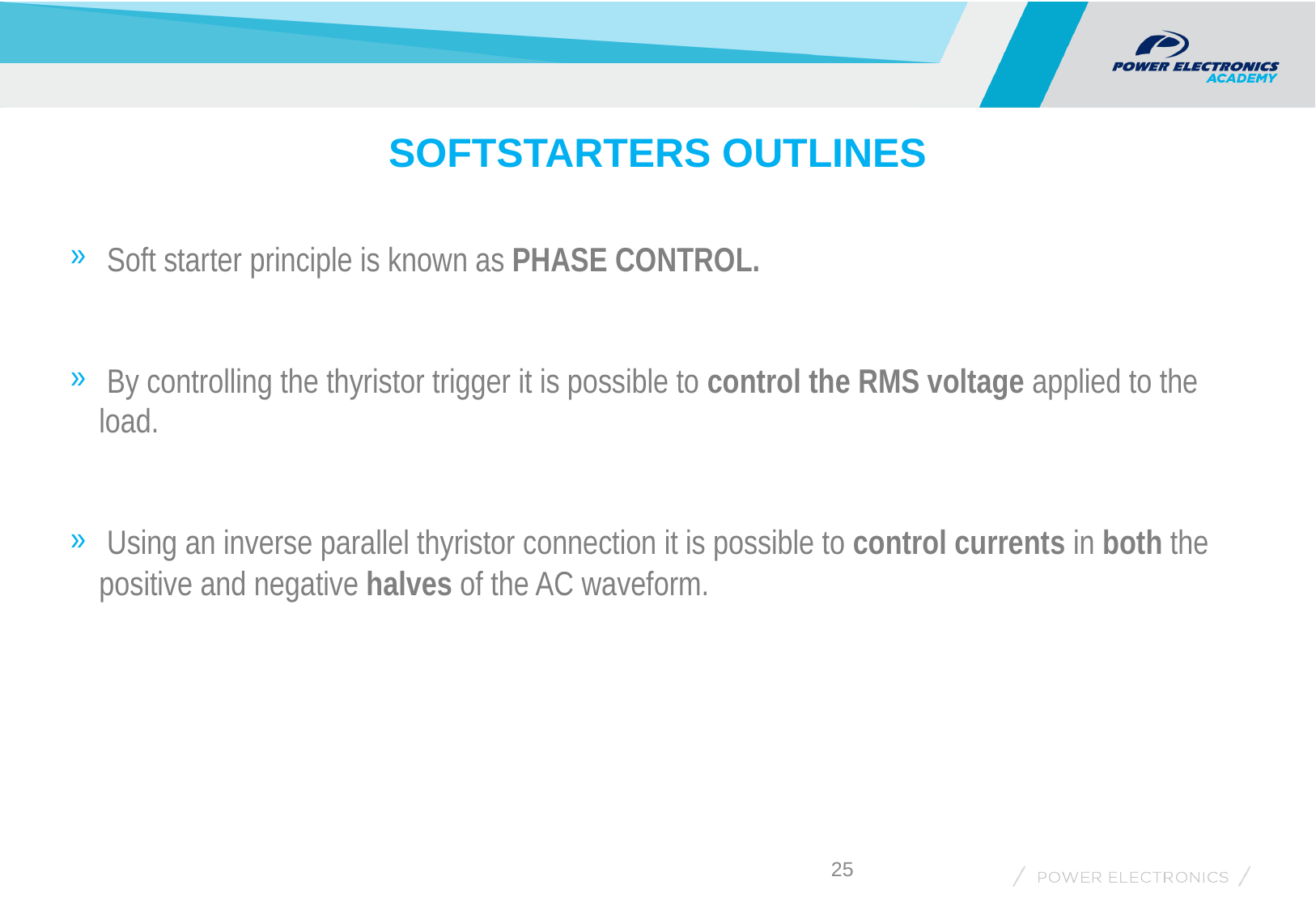

SOFTSTARTERS OUTLINES
 Soft starter principle is known as PHASE CONTROL.

 By controlling the thyristor trigger it is possible to control the RMS voltage applied to the load.

 Using an inverse parallel thyristor connection it is possible to control currents in both the positive and negative halves of the AC waveform.
25